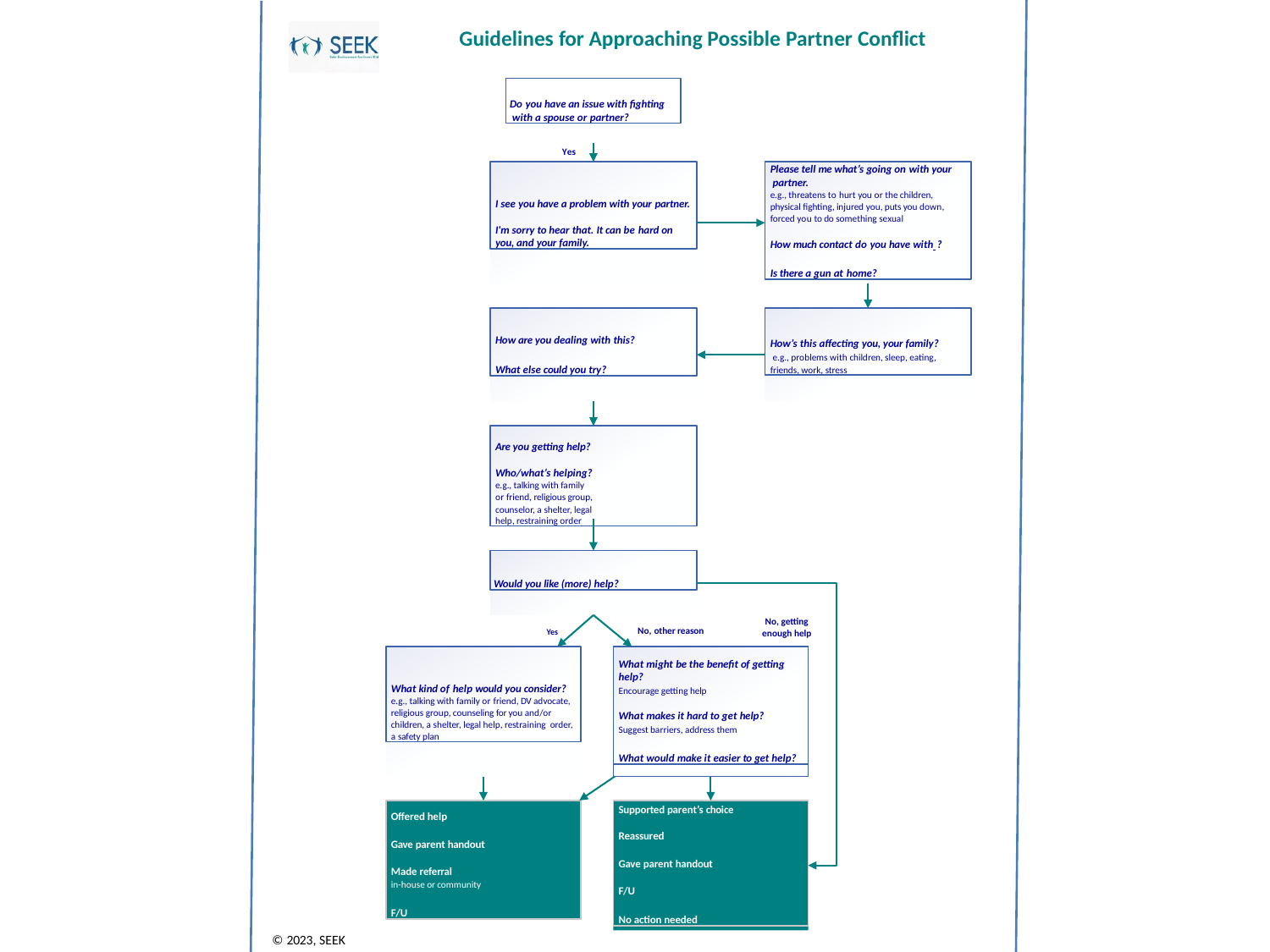

Guidelines for Approaching Possible Partner Conflict

Do you have an issue with fighting  with a spouse or partner?

Yes

I see you have a problem with your partner.

I'm sorry to hear that. It can be hard on
you, and your family.

Please tell me what’s going on with your  partner.
e.g., threatens to hurt you or the children,
physical fighting, injured you, puts you down,
forced you to do something sexual

How much contact do you have with ?

Is there a gun at home?

How are you dealing with this?

What else could you try?

How’s this affecting you, your family?  e.g., problems with children, sleep, eating,  friends, work, stress

Are you getting help?  Who/what’s helping?
e.g., talking with family or friend, religious group,
counselor, a shelter, legal help, restraining order

Would you like (more) help?

No, getting  enough help

Yes	No, other reason

What kind of help would you consider?  e.g., talking with family or friend, DV advocate,  religious group, counseling for you and/or  children, a shelter, legal help, restraining  order, a safety plan

What might be the benefit of getting
help?
Encourage getting help

What makes it hard to get help?
Suggest barriers, address them

What would make it easier to get help?

Offered help
Gave parent handout  Made referral
in-house or community

F/U

Supported parent’s choice

Reassured
Gave parent handout  F/U

No action needed

© 2023, SEEK